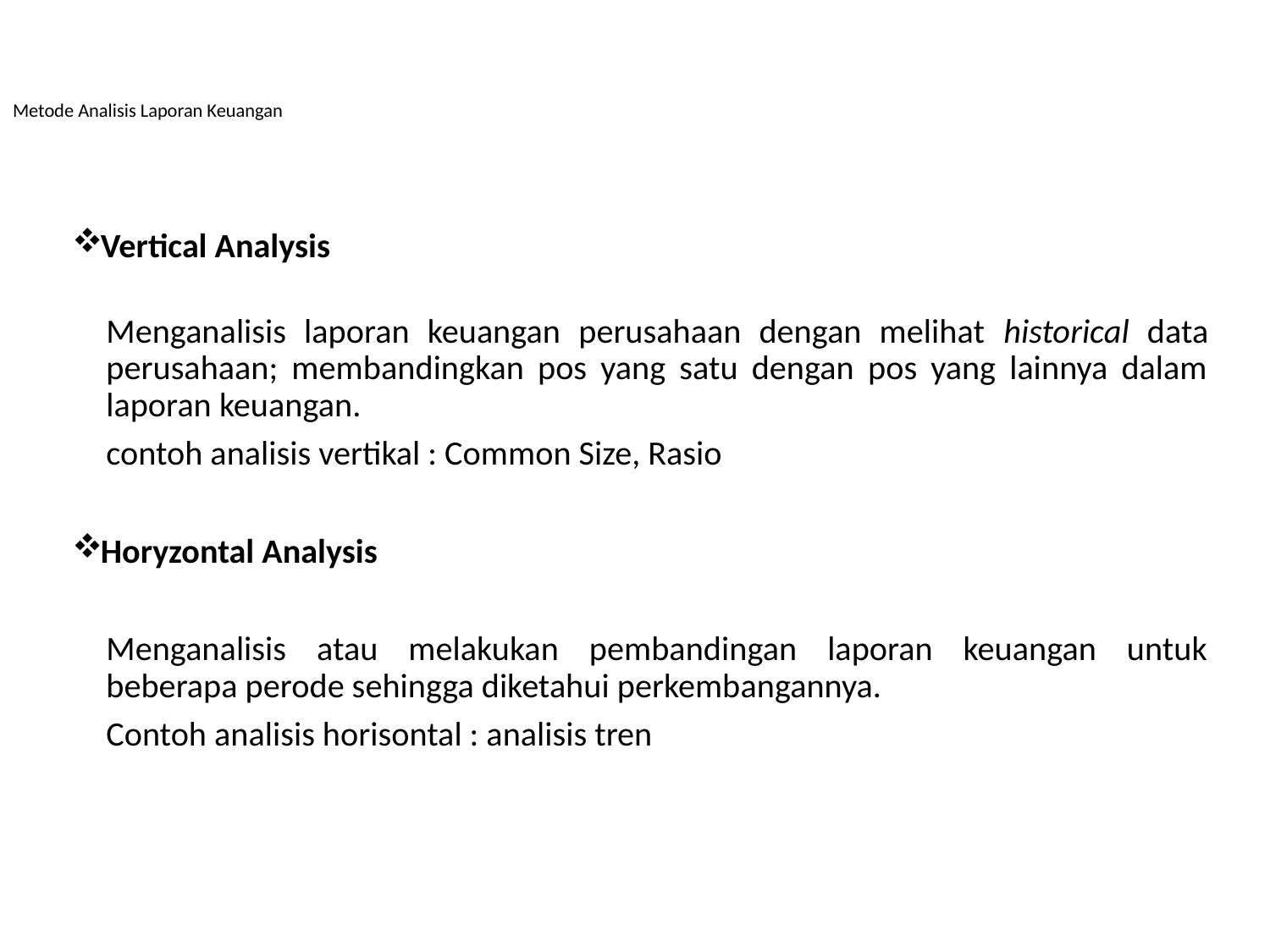

# Metode Analisis Laporan Keuangan
Vertical Analysis
Menganalisis laporan keuangan perusahaan dengan melihat historical data perusahaan; membandingkan pos yang satu dengan pos yang lainnya dalam laporan keuangan.
	contoh analisis vertikal : Common Size, Rasio

Horyzontal Analysis

	Menganalisis atau melakukan pembandingan laporan keuangan untuk beberapa perode sehingga diketahui perkembangannya.
	Contoh analisis horisontal : analisis tren